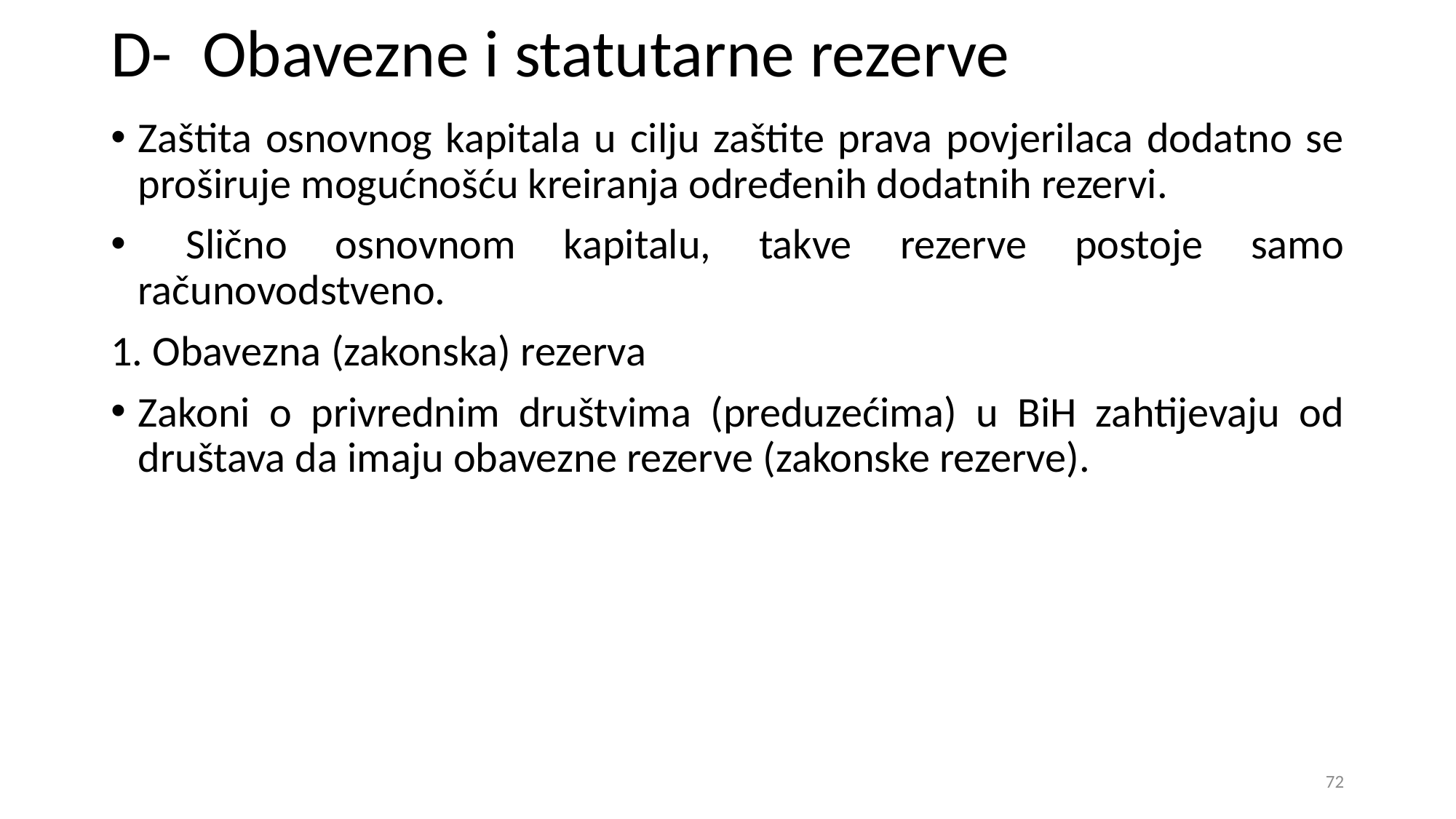

# D-  Obavezne i statutarne rezerve
Zaštita osnovnog kapitala u cilju zaštite prava povjerilaca dodatno se proširuje mogućnošću kreiranja određenih dodatnih rezervi.
 Slično osnovnom kapitalu, takve rezerve postoje samo računovodstveno.
1. Obavezna (zakonska) rezerva
Zakoni o privrednim društvima (preduzećima) u BiH zahtijevaju od društava da imaju obavezne rezerve (zakonske rezerve).
72